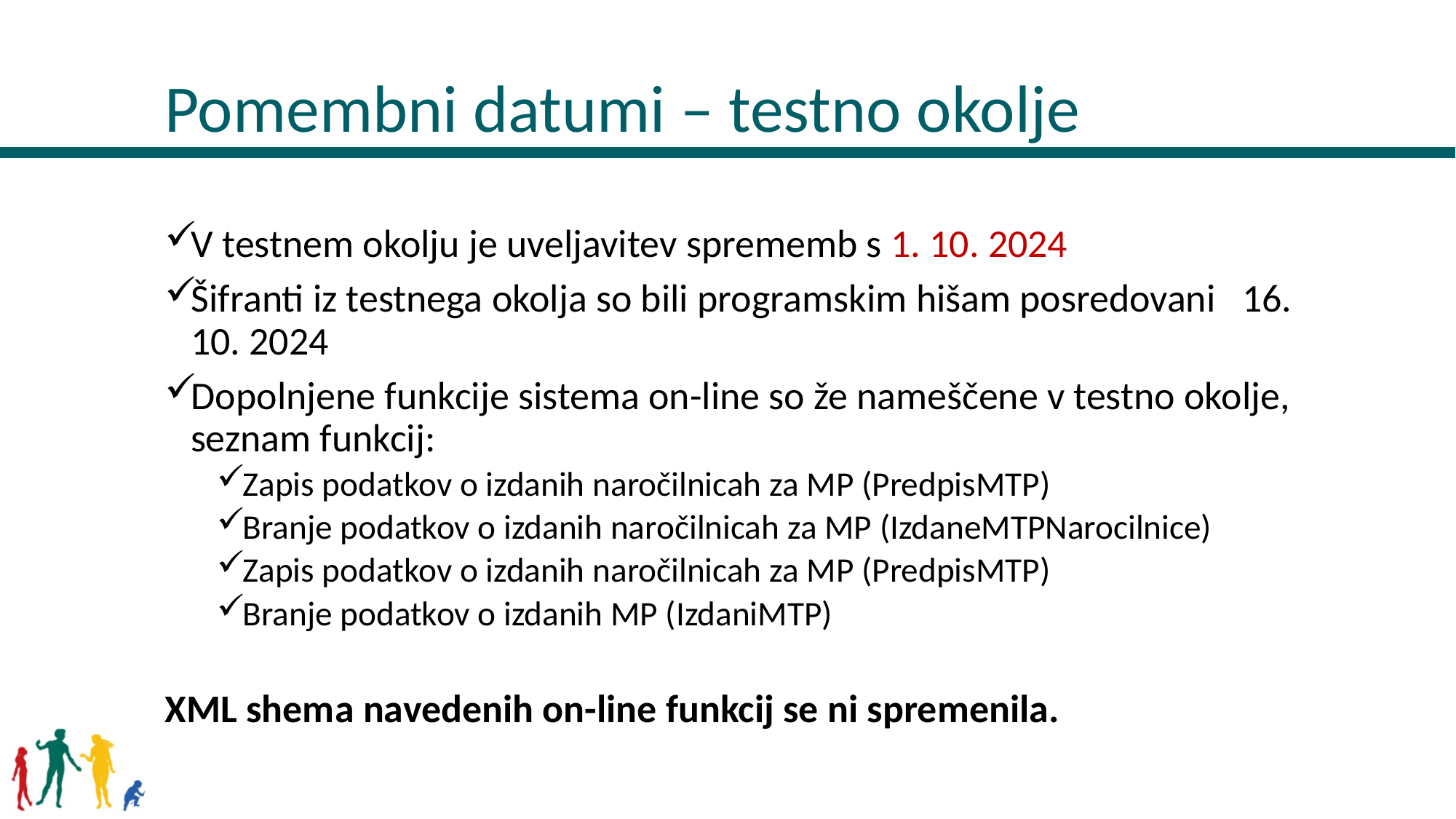

# Pomembni datumi – testno okolje
V testnem okolju je uveljavitev sprememb s 1. 10. 2024
Šifranti iz testnega okolja so bili programskim hišam posredovani   16. 10. 2024
Dopolnjene funkcije sistema on-line so že nameščene v testno okolje, seznam funkcij:
Zapis podatkov o izdanih naročilnicah za MP (PredpisMTP)
Branje podatkov o izdanih naročilnicah za MP (IzdaneMTPNarocilnice)
Zapis podatkov o izdanih naročilnicah za MP (PredpisMTP)
Branje podatkov o izdanih MP (IzdaniMTP)

XML shema navedenih on-line funkcij se ni spremenila.